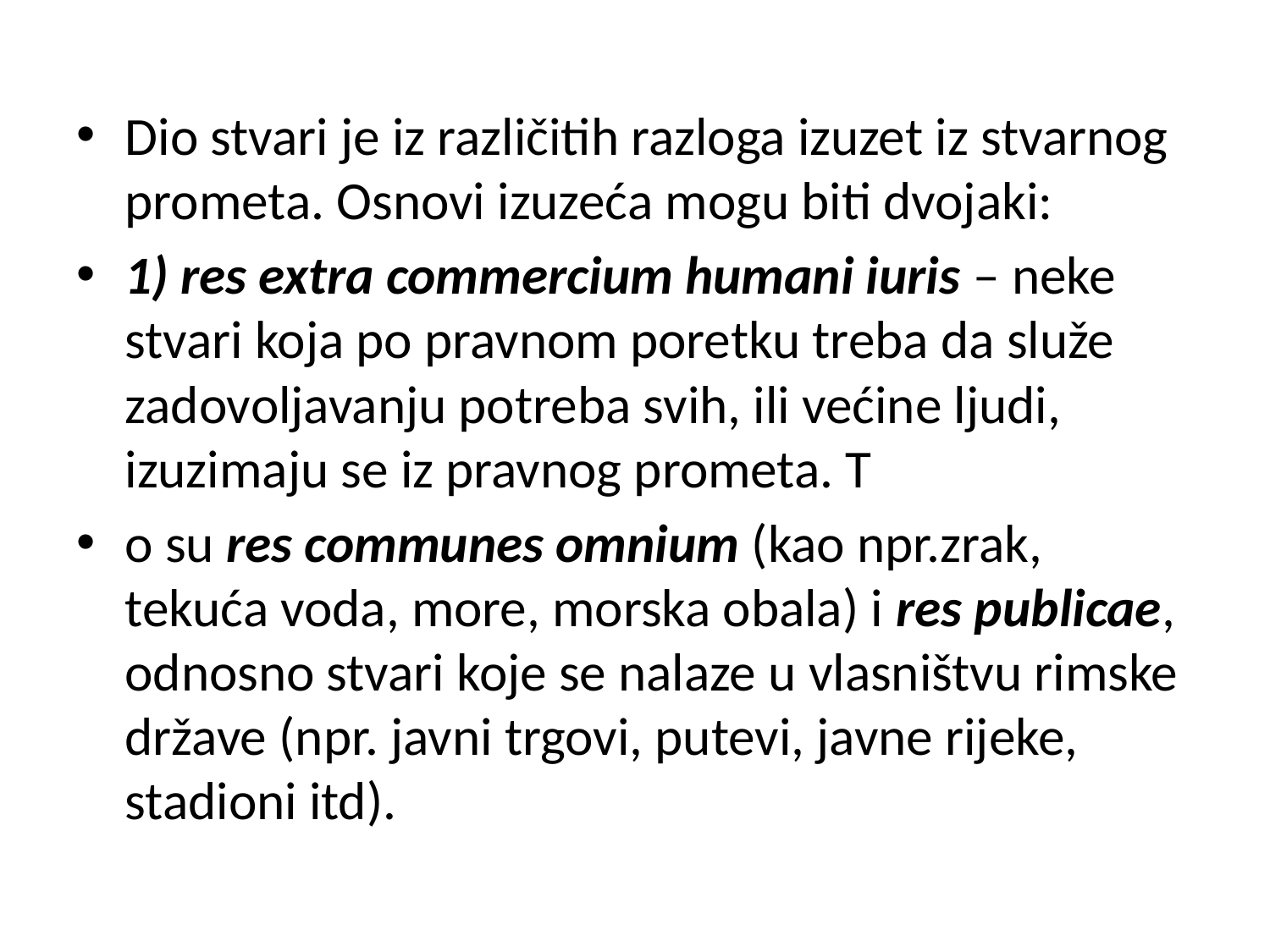

Dio stvari je iz različitih razloga izuzet iz stvarnog prometa. Osnovi izuzeća mogu biti dvojaki:
1) res extra commercium humani iuris – neke stvari koja po pravnom poretku treba da služe zadovoljavanju potreba svih, ili većine ljudi, izuzimaju se iz pravnog prometa. T
o su res communes omnium (kao npr.zrak, tekuća voda, more, morska obala) i res publicae, odnosno stvari koje se nalaze u vlasništvu rimske države (npr. javni trgovi, putevi, javne rijeke, stadioni itd).